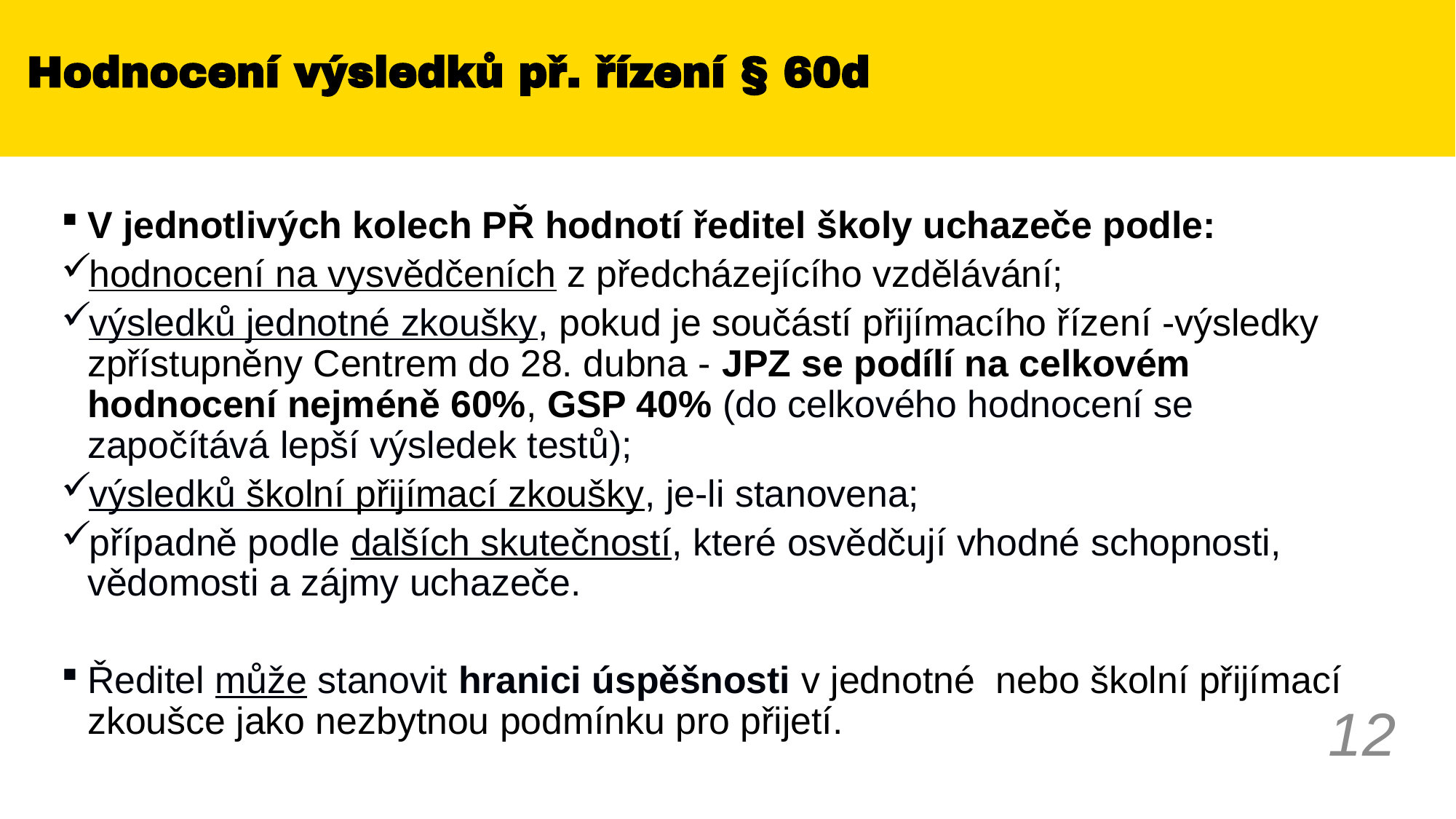

# Hodnocení výsledků př. řízení § 60d
V jednotlivých kolech PŘ hodnotí ředitel školy uchazeče podle:
hodnocení na vysvědčeních z předcházejícího vzdělávání;
výsledků jednotné zkoušky, pokud je součástí přijímacího řízení -výsledky zpřístupněny Centrem do 28. dubna - JPZ se podílí na celkovém hodnocení nejméně 60%, GSP 40% (do celkového hodnocení se započítává lepší výsledek testů);
výsledků školní přijímací zkoušky, je-li stanovena;
případně podle dalších skutečností, které osvědčují vhodné schopnosti, vědomosti a zájmy uchazeče.

Ředitel může stanovit hranici úspěšnosti v jednotné  nebo školní přijímací zkoušce jako nezbytnou podmínku pro přijetí.

12